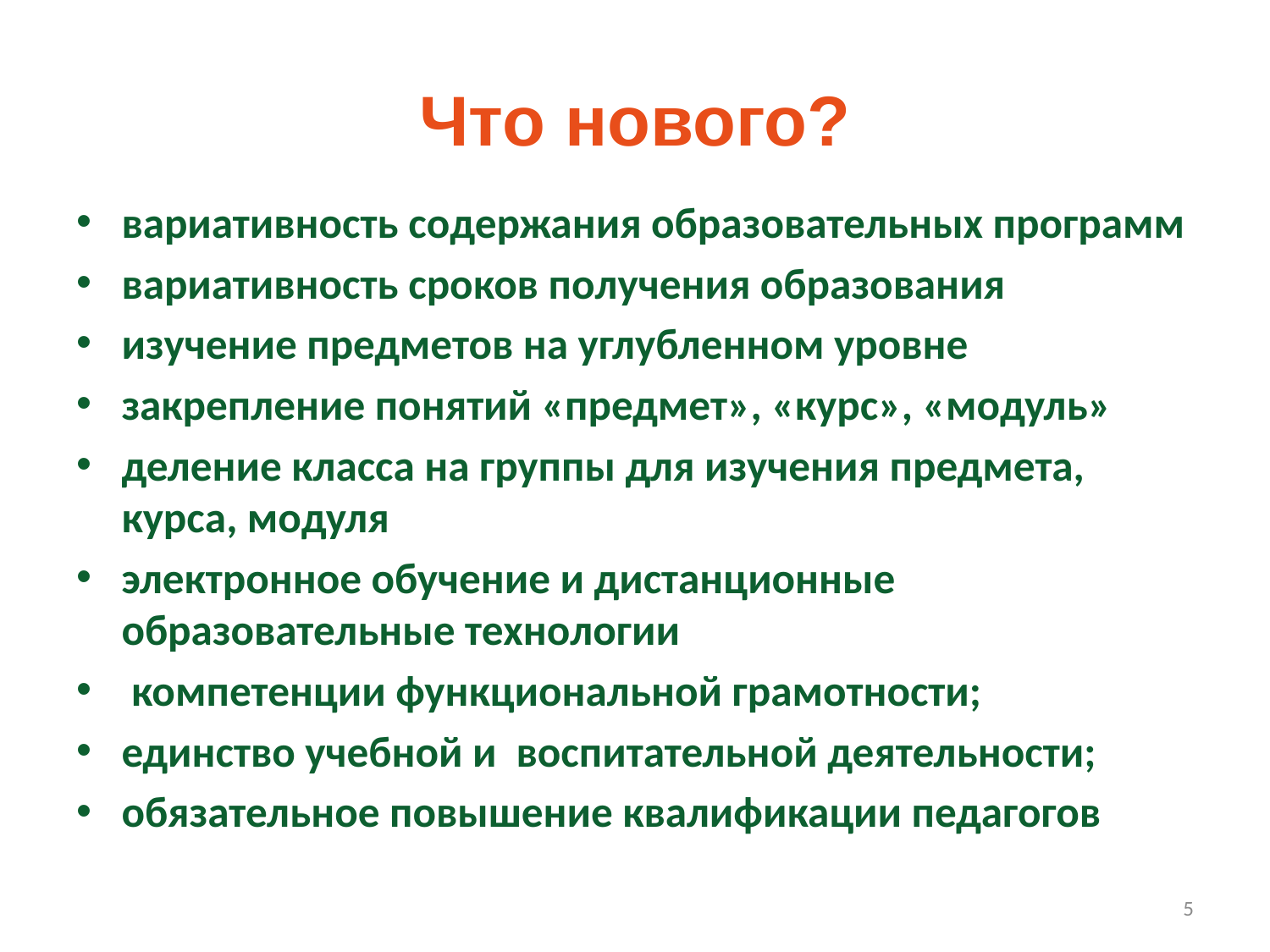

# Что нового?
вариативность содержания образовательных программ
вариативность сроков получения образования
изучение предметов на углубленном уровне
закрепление понятий «предмет», «курс», «модуль»
деление класса на группы для изучения предмета, курса, модуля
электронное обучение и дистанционные образовательные технологии
 компетенции функциональной грамотности;
единство учебной и  воспитательной деятельности;
обязательное повышение квалификации педагогов

5